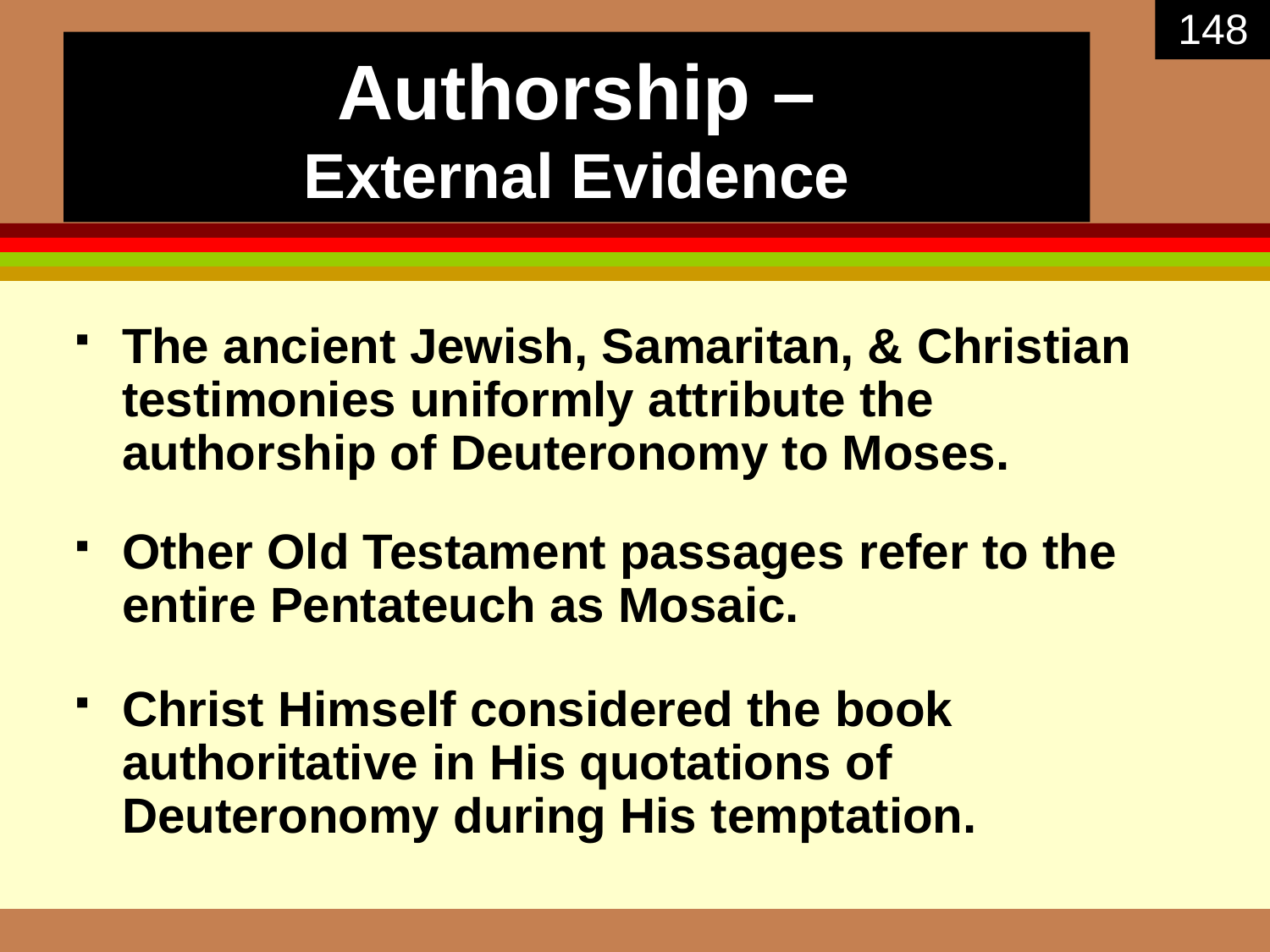

148
# Authorship – External Evidence
The ancient Jewish, Samaritan, & Christian testimonies uniformly attribute the authorship of Deuteronomy to Moses.

Other Old Testament passages refer to the entire Pentateuch as Mosaic.

Christ Himself considered the book authoritative in His quotations of Deuteronomy during His temptation.